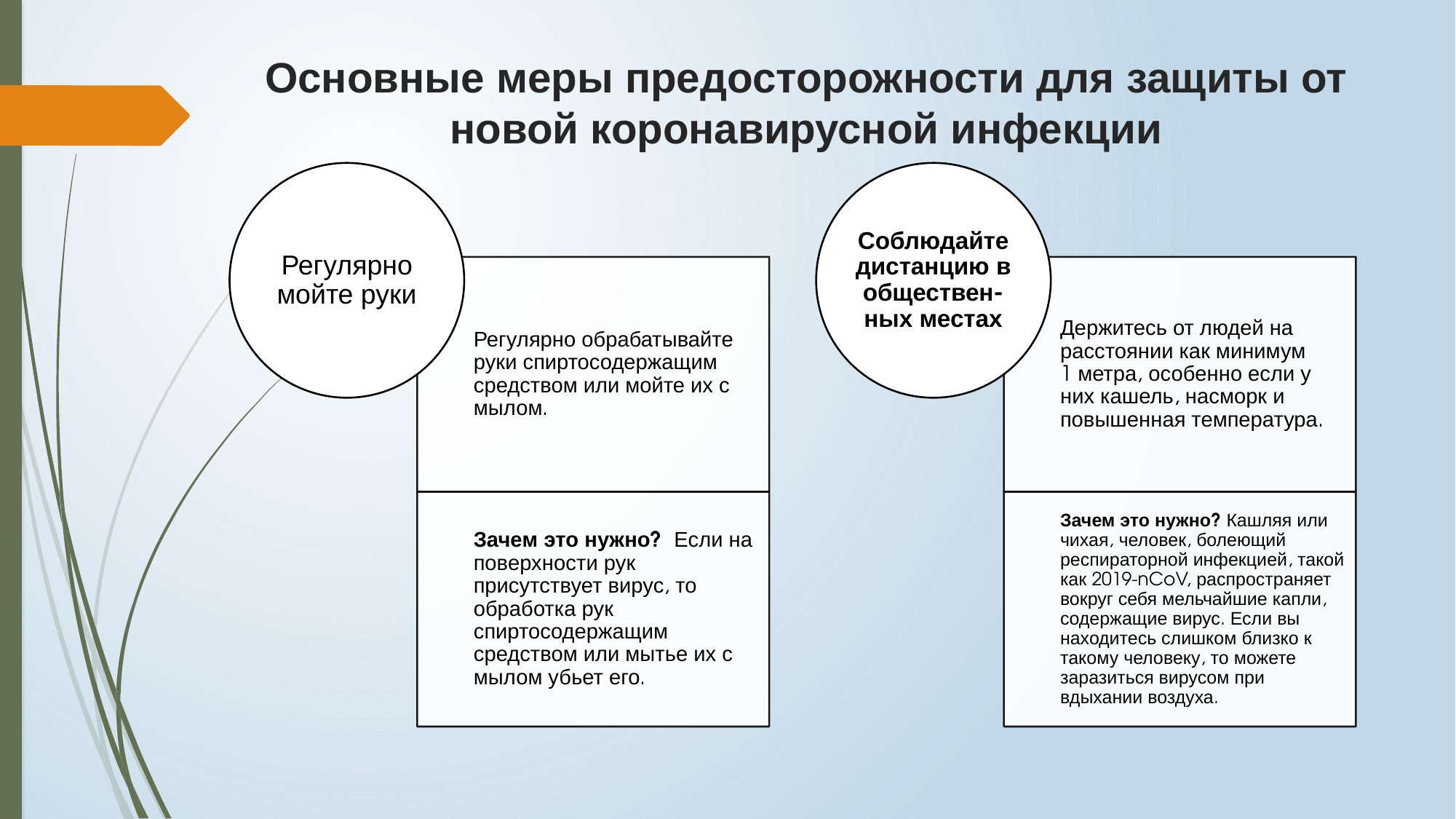

# Основные меры предосторожности для защиты от новой коронавирусной инфекции
Регулярно обрабатывайте руки спиртосодержащим средством или мойте их с мылом.
Зачем это нужно?  Если на поверхности рук присутствует вирус, то обработка рук спиртосодержащим средством или мытье их с мылом убьет его.
Регулярно мойте руки
Держитесь от людей на расстоянии как минимум 1 метра, особенно если у них кашель, насморк и повышенная температура.
Зачем это нужно? Кашляя или чихая, человек, болеющий респираторной инфекцией, такой как 2019-nCoV, распространяет вокруг себя мельчайшие капли, содержащие вирус. Если вы находитесь слишком близко к такому человеку, то можете заразиться вирусом при вдыхании воздуха.
Соблюдайте дистанцию в обществен-ных местах